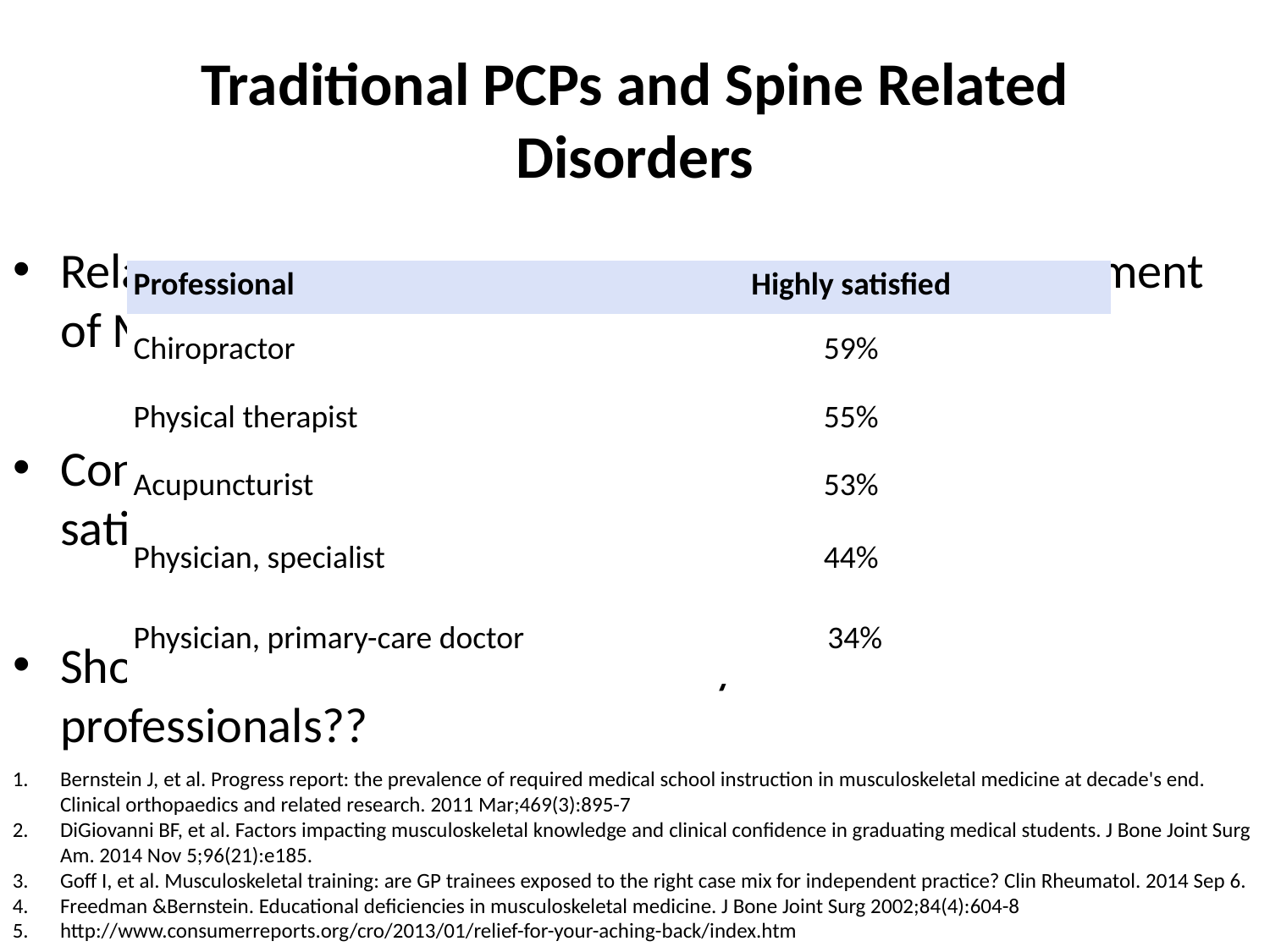

# Traditional PCPs and Spine Related Disorders
|  |  |
| --- | --- |
| Professional | Highly satisfied |
| Chiropractor | 59% |
| Physical therapist | 55% |
| Acupuncturist | 53% |
| Physician, specialist | 44% |
| Physician, primary-care doctor | 34% |
Relatively little training in the diagnosis and management of MSk disorders in general and SRDs in particular1-4

Consumer Reports survey ranked PCPs last in patient satisfaction for LBP5

Should we further burden already overworked professionals??
Bernstein J, et al. Progress report: the prevalence of required medical school instruction in musculoskeletal medicine at decade's end. Clinical orthopaedics and related research. 2011 Mar;469(3):895-7
DiGiovanni BF, et al. Factors impacting musculoskeletal knowledge and clinical confidence in graduating medical students. J Bone Joint Surg Am. 2014 Nov 5;96(21):e185.
Goff I, et al. Musculoskeletal training: are GP trainees exposed to the right case mix for independent practice? Clin Rheumatol. 2014 Sep 6.
Freedman &Bernstein. Educational deficiencies in musculoskeletal medicine. J Bone Joint Surg 2002;84(4):604-8
http://www.consumerreports.org/cro/2013/01/relief-for-your-aching-back/index.htm